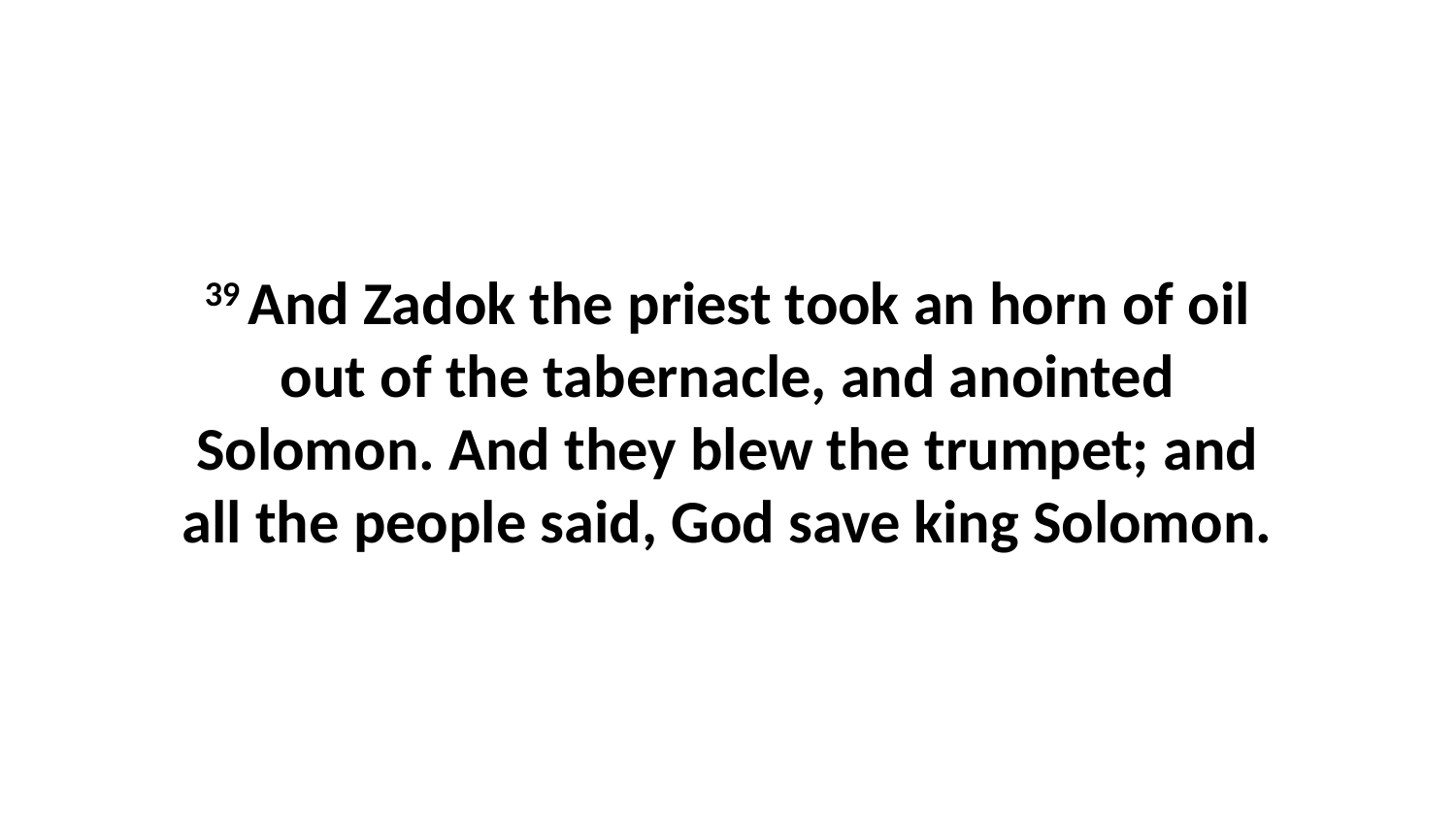

39 And Zadok the priest took an horn of oil out of the tabernacle, and anointed Solomon. And they blew the trumpet; and all the people said, God save king Solomon.